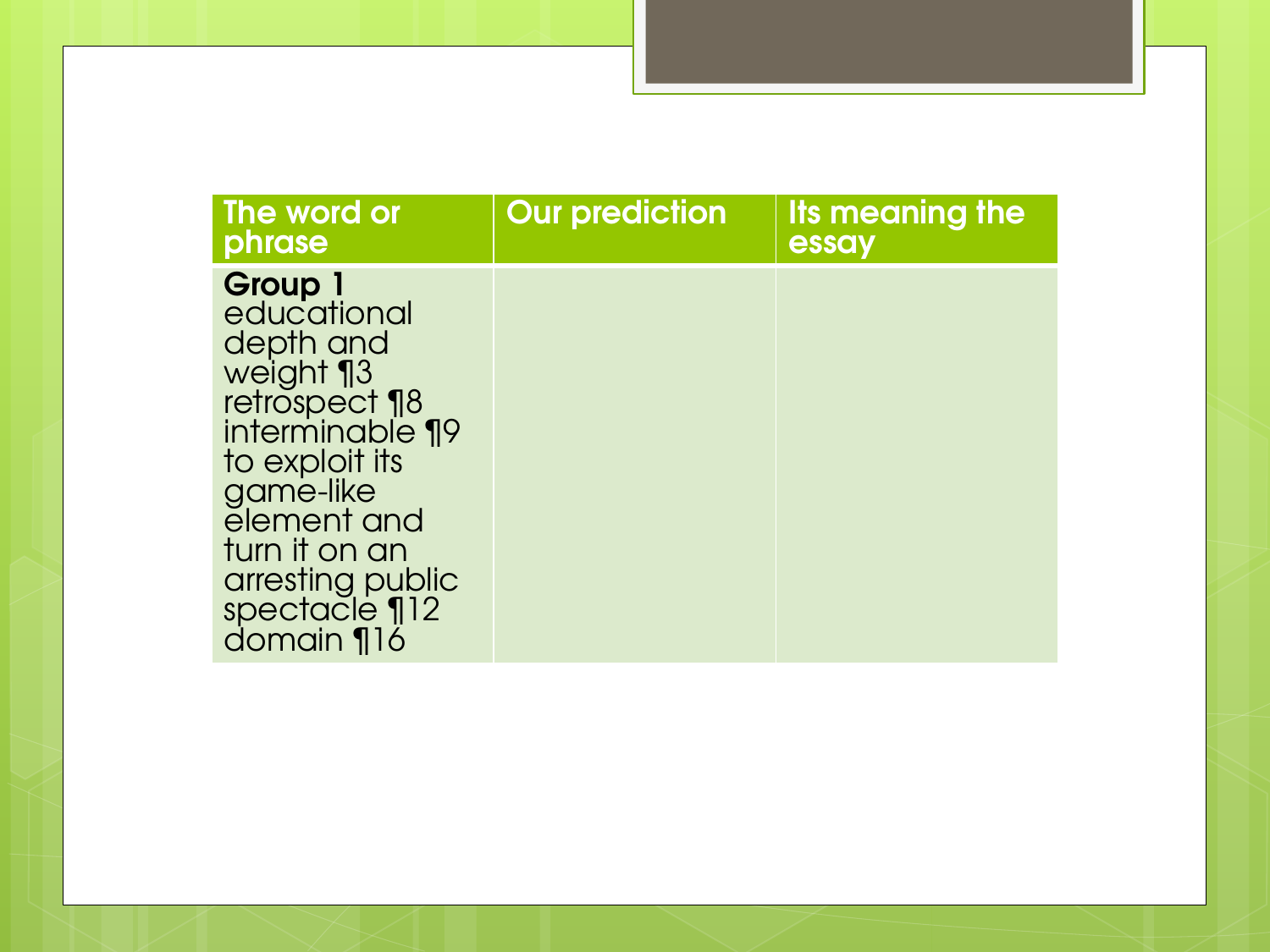

| The word or phrase | Our prediction |
| --- | --- |
|  |  |
|  |  |  |
| --- | --- | --- |
| The word or phrase | Our prediction | Its meaning the essay |
| --- | --- | --- |
| Group 1 educational depth and weight ¶3 retrospect ¶8 interminable ¶9 to exploit its game-like element and turn it on an arresting public spectacle ¶12 domain ¶16 |  |  |